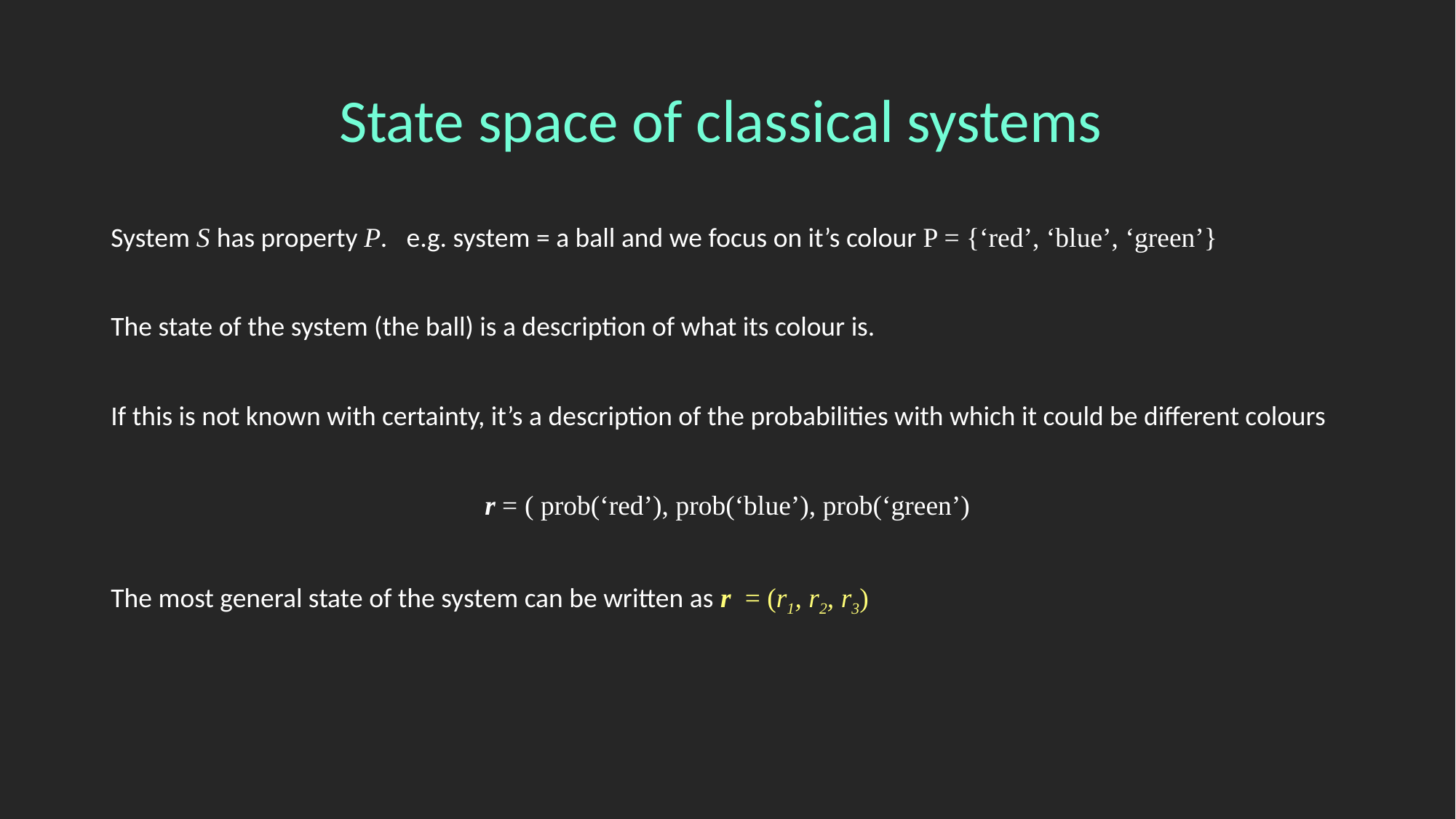

# State space of classical systems
System S has property P.   e.g. system = a ball and we focus on it’s colour P = {‘red’, ‘blue’, ‘green’}

The state of the system (the ball) is a description of what its colour is.

If this is not known with certainty, it’s a description of the probabilities with which it could be different colours

r = ( prob(‘red’), prob(‘blue’), prob(‘green’)

The most general state of the system can be written as r  = (r1, r2, r3)